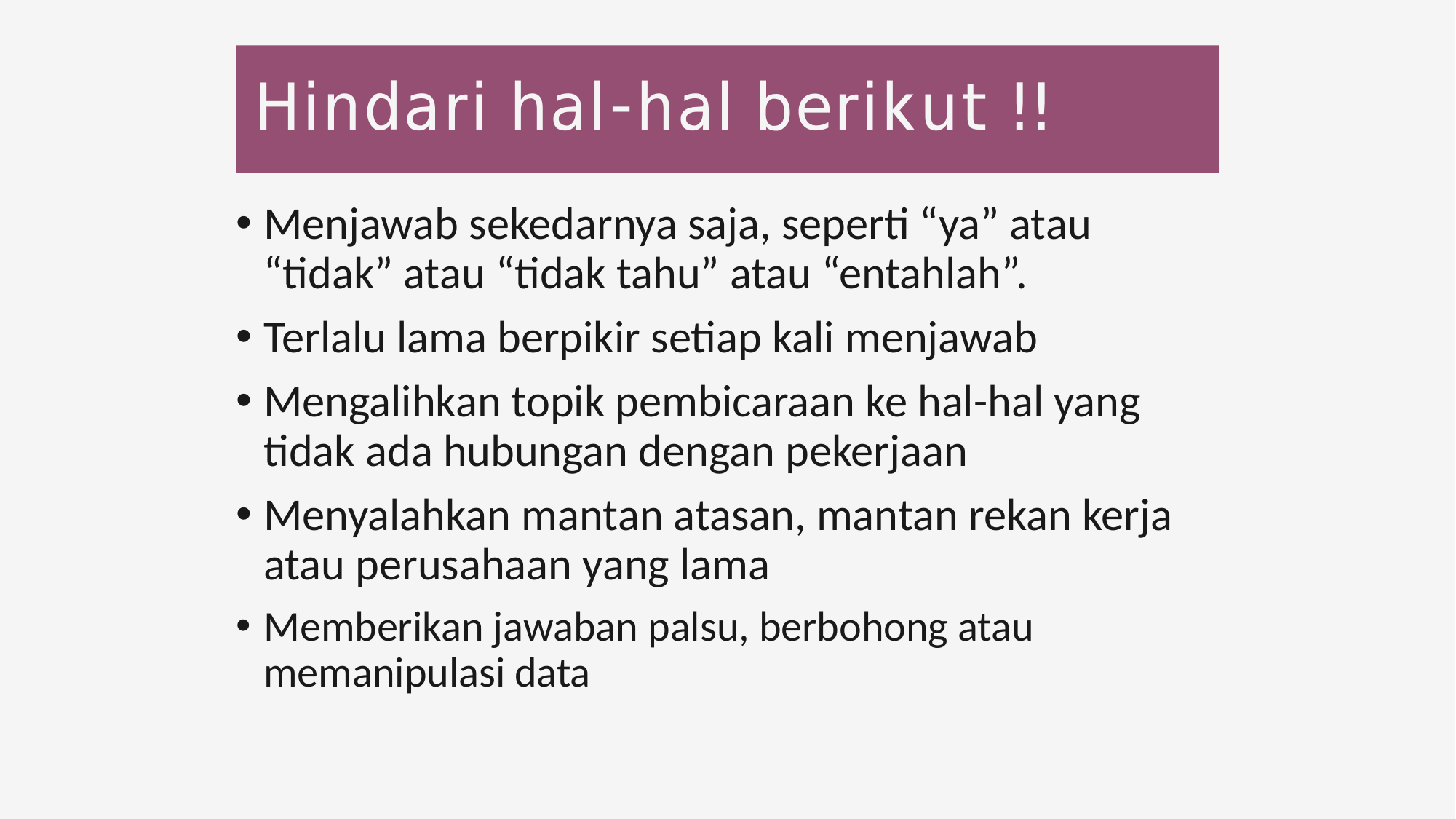

# Hindari hal-hal berikut !!
Menjawab sekedarnya saja, seperti “ya” atau “tidak” atau “tidak tahu” atau “entahlah”.
Terlalu lama berpikir setiap kali menjawab
Mengalihkan topik pembicaraan ke hal-hal yang tidak ada hubungan dengan pekerjaan
Menyalahkan mantan atasan, mantan rekan kerja atau perusahaan yang lama
Memberikan jawaban palsu, berbohong atau memanipulasi data